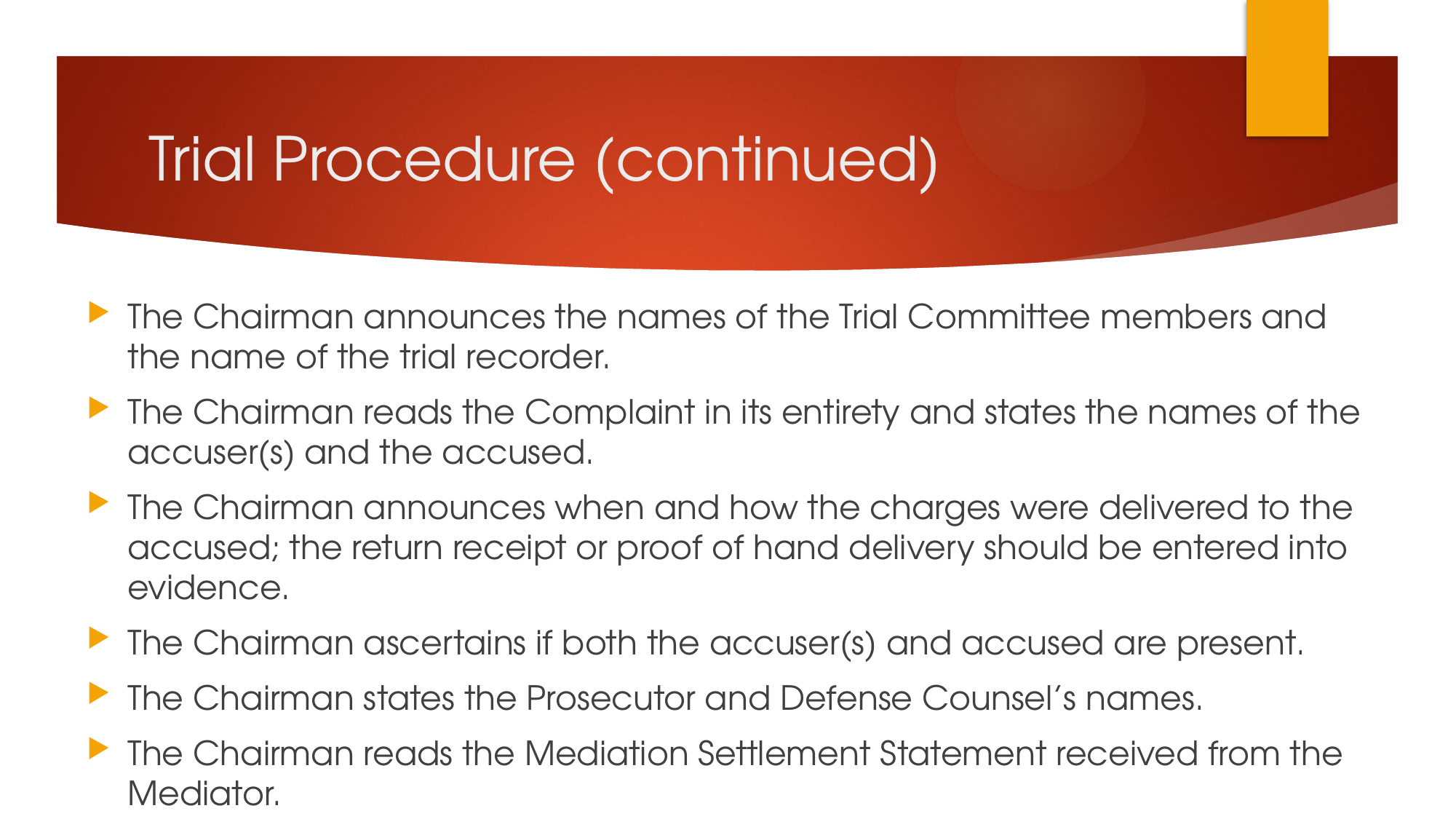

# Trial Procedure (continued)
The Chairman announces the names of the Trial Committee members and the name of the trial recorder.
The Chairman reads the Complaint in its entirety and states the names of the accuser(s) and the accused.
The Chairman announces when and how the charges were delivered to the accused; the return receipt or proof of hand delivery should be entered into evidence.
The Chairman ascertains if both the accuser(s) and accused are present.
The Chairman states the Prosecutor and Defense Counsel’s names.
The Chairman reads the Mediation Settlement Statement received from the Mediator.